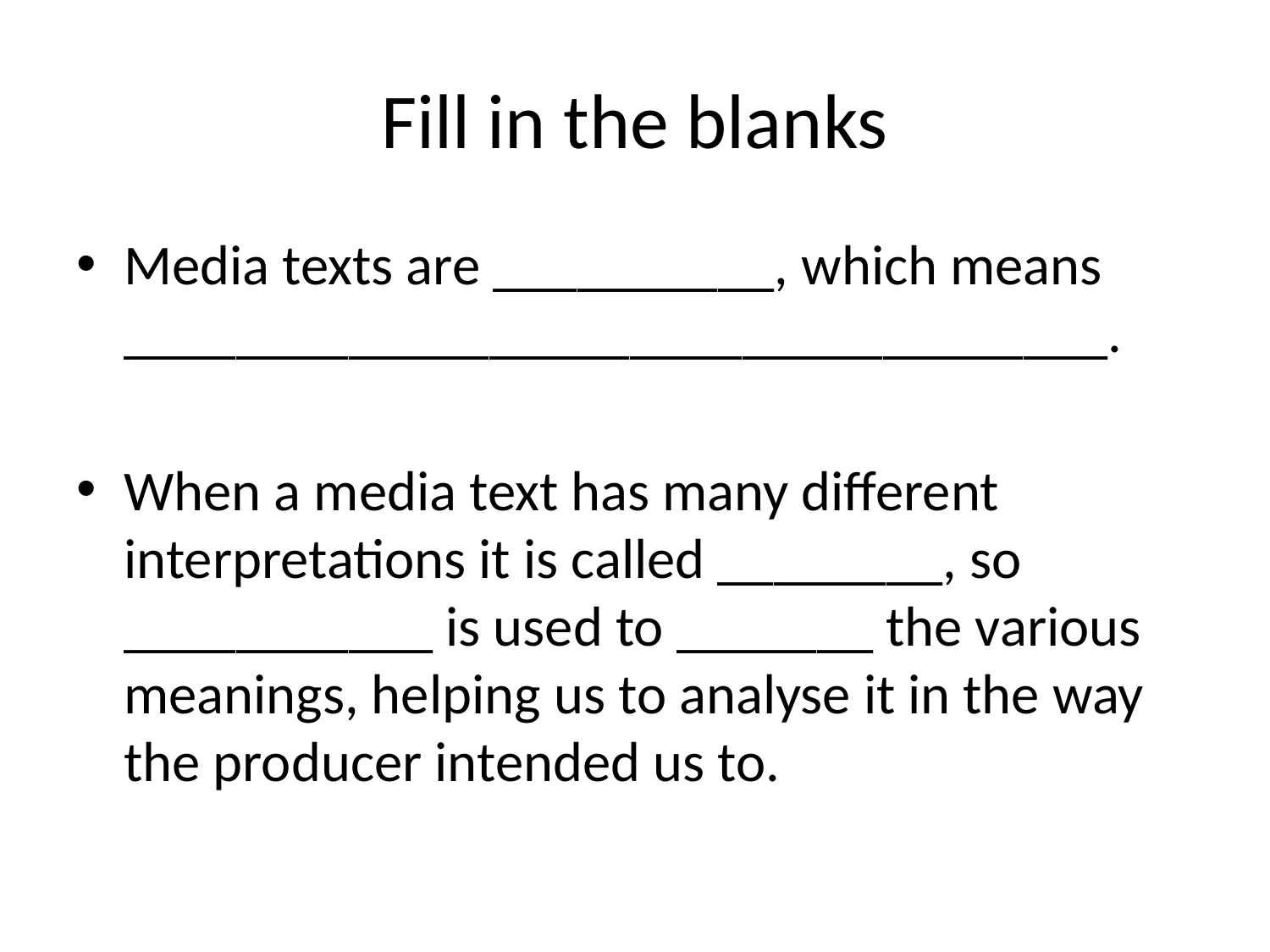

# Fill in the blanks
Media texts are __________, which means  ___________________________________.

When a media text has many different interpretations it is called ________, so ___________ is used to _______ the various meanings, helping us to analyse it in the way the producer intended us to.